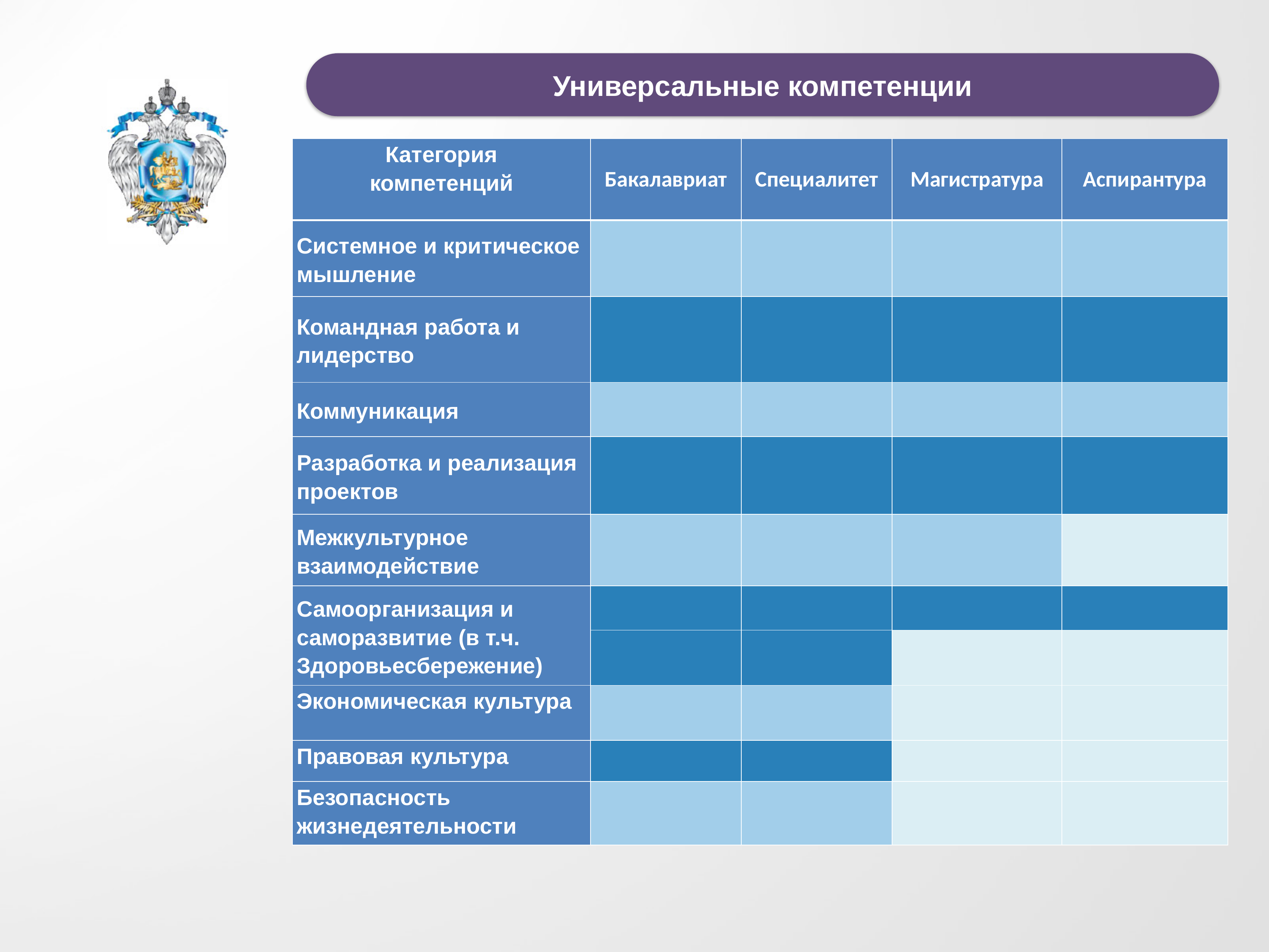

Универсальные компетенции
| Категория компетенций | Бакалавриат | Специалитет | Магистратура | Аспирантура |
| --- | --- | --- | --- | --- |
| Системное и критическое мышление |  |  |  |  |
| Командная работа и лидерство |  |  |  |  |
| Коммуникация |  |  |  |  |
| Разработка и реализация проектов |  |  |  |  |
| Межкультурное взаимодействие |  |  |  |  |
| Самоорганизация и саморазвитие (в т.ч. Здоровьесбережение) |  |  |  |  |
|  |  |  |  |  |
| Экономическая культура |  |  |  |  |
| Правовая культура |  |  |  |  |
| Безопасность жизнедеятельности |  |  |  |  |